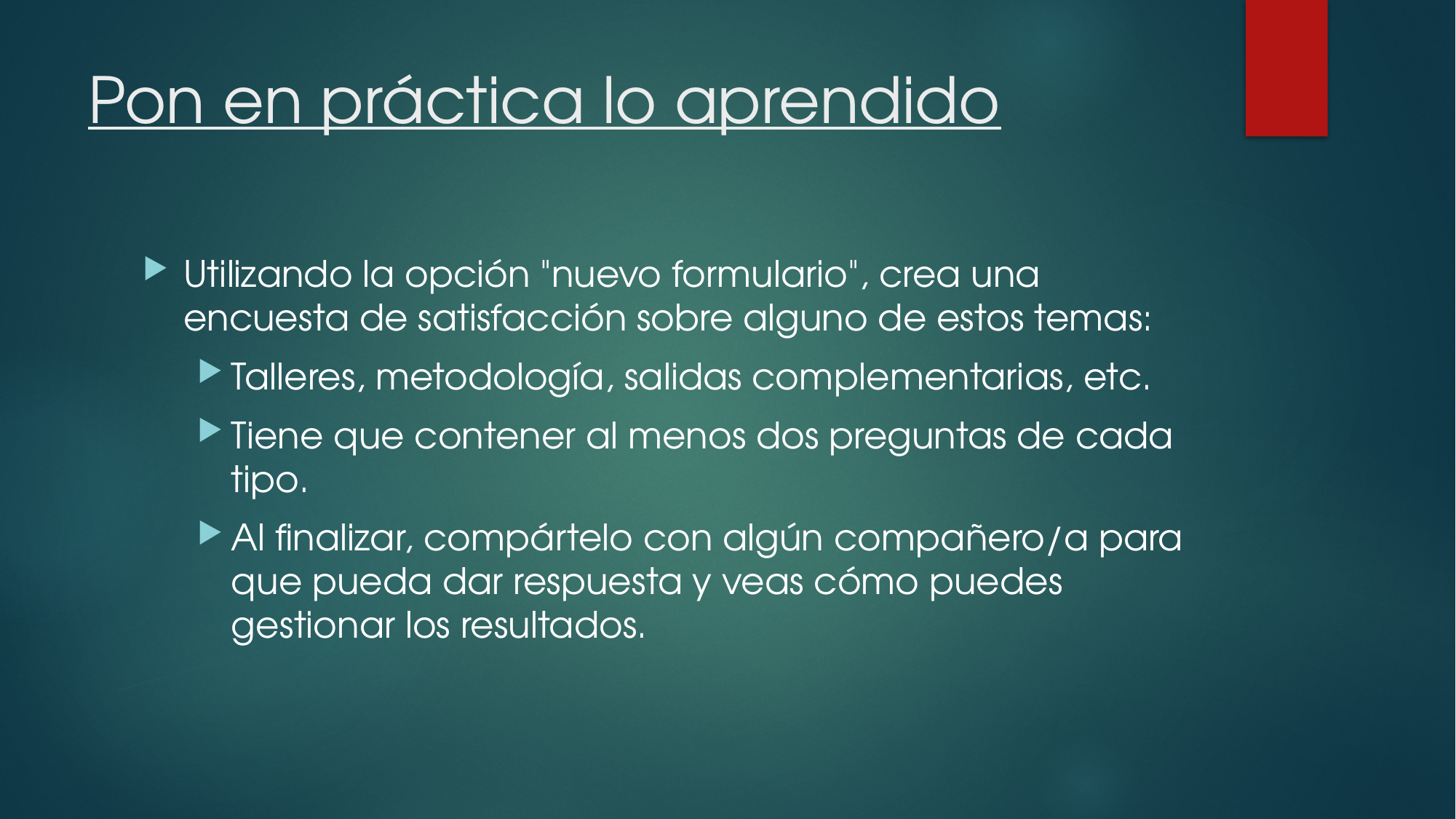

# Pon en práctica lo aprendido
Utilizando la opción "nuevo formulario", crea una encuesta de satisfacción sobre alguno de estos temas:
Talleres, metodología, salidas complementarias, etc.
Tiene que contener al menos dos preguntas de cada tipo.
Al finalizar, compártelo con algún compañero/a para que pueda dar respuesta y veas cómo puedes gestionar los resultados.